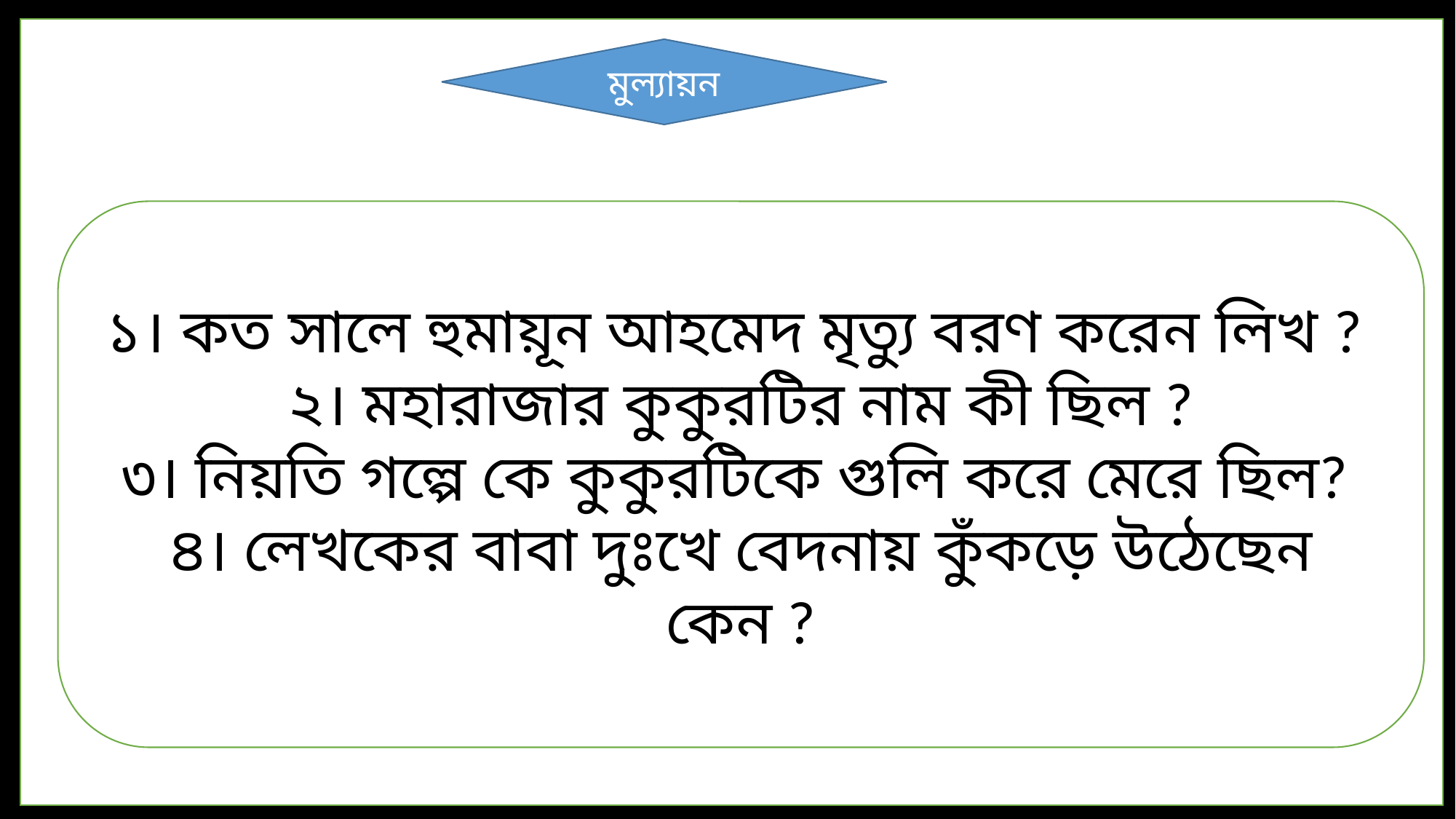

মুল্যায়ন
১। কত সালে হুমায়ূন আহমেদ মৃত্যু বরণ করেন লিখ ?
২। মহারাজার কুকুরটির নাম কী ছিল ?
৩। নিয়তি গল্পে কে কুকুরটিকে গুলি করে মেরে ছিল?
৪। লেখকের বাবা দুঃখে বেদনায় কুঁকড়ে উঠেছেন কেন ?